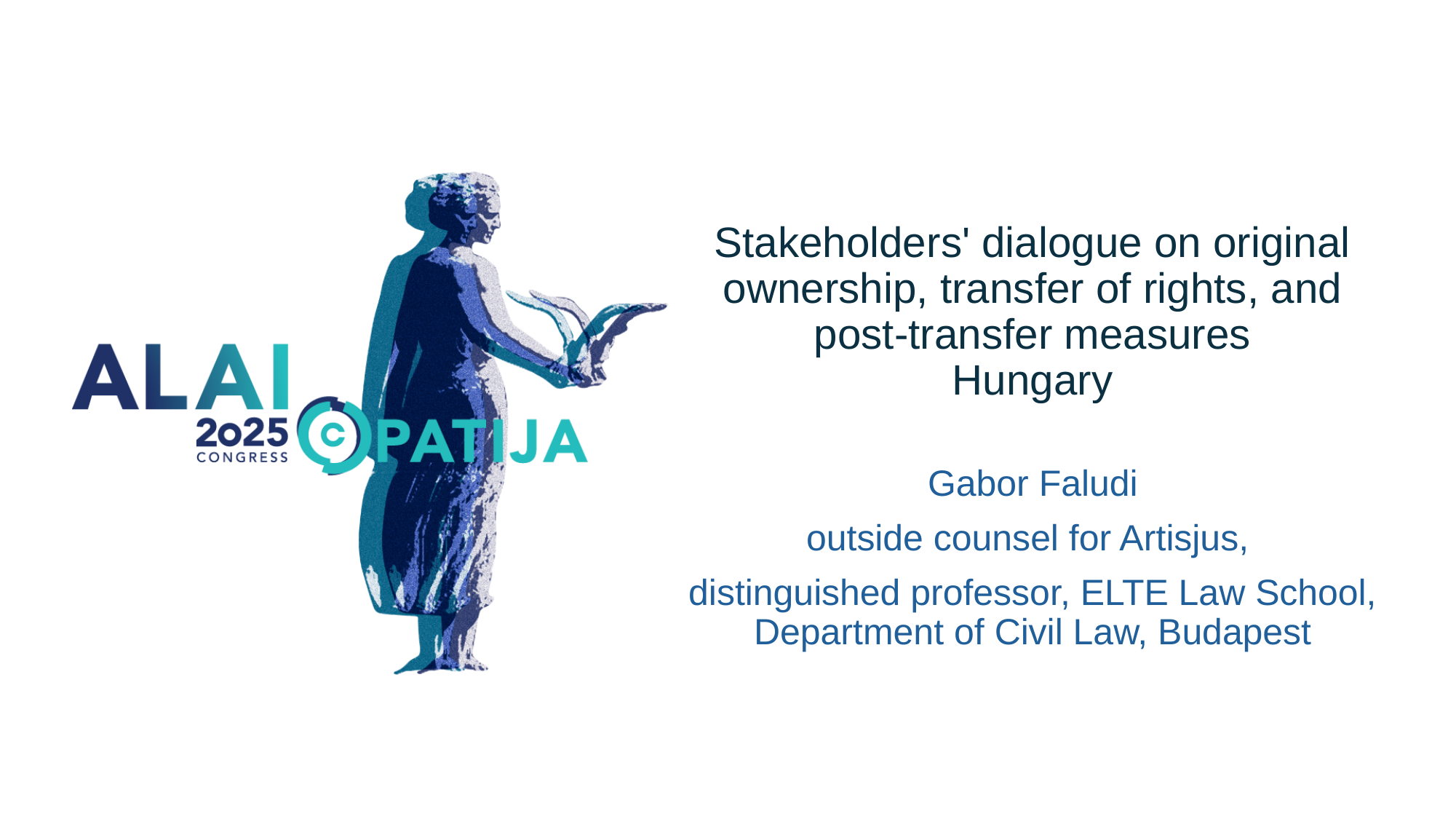

# Stakeholders' dialogue on original ownership, transfer of rights, and post-transfer measures Hungary
Gabor Faludi
outside counsel for Artisjus,
distinguished professor, ELTE Law School, Department of Civil Law, Budapest